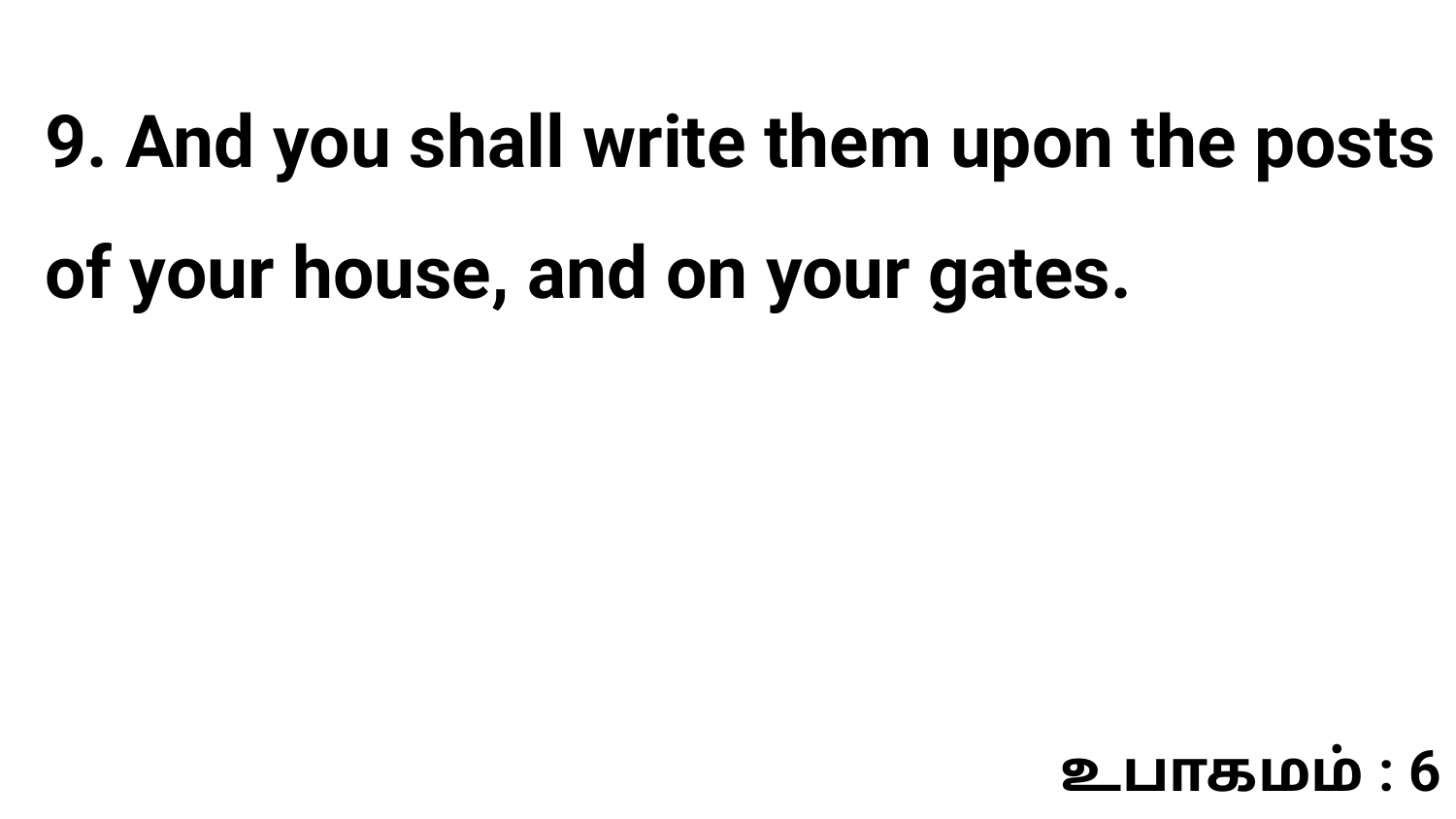

9. And you shall write them upon the posts of your house, and on your gates.
உபாகமம் : 6